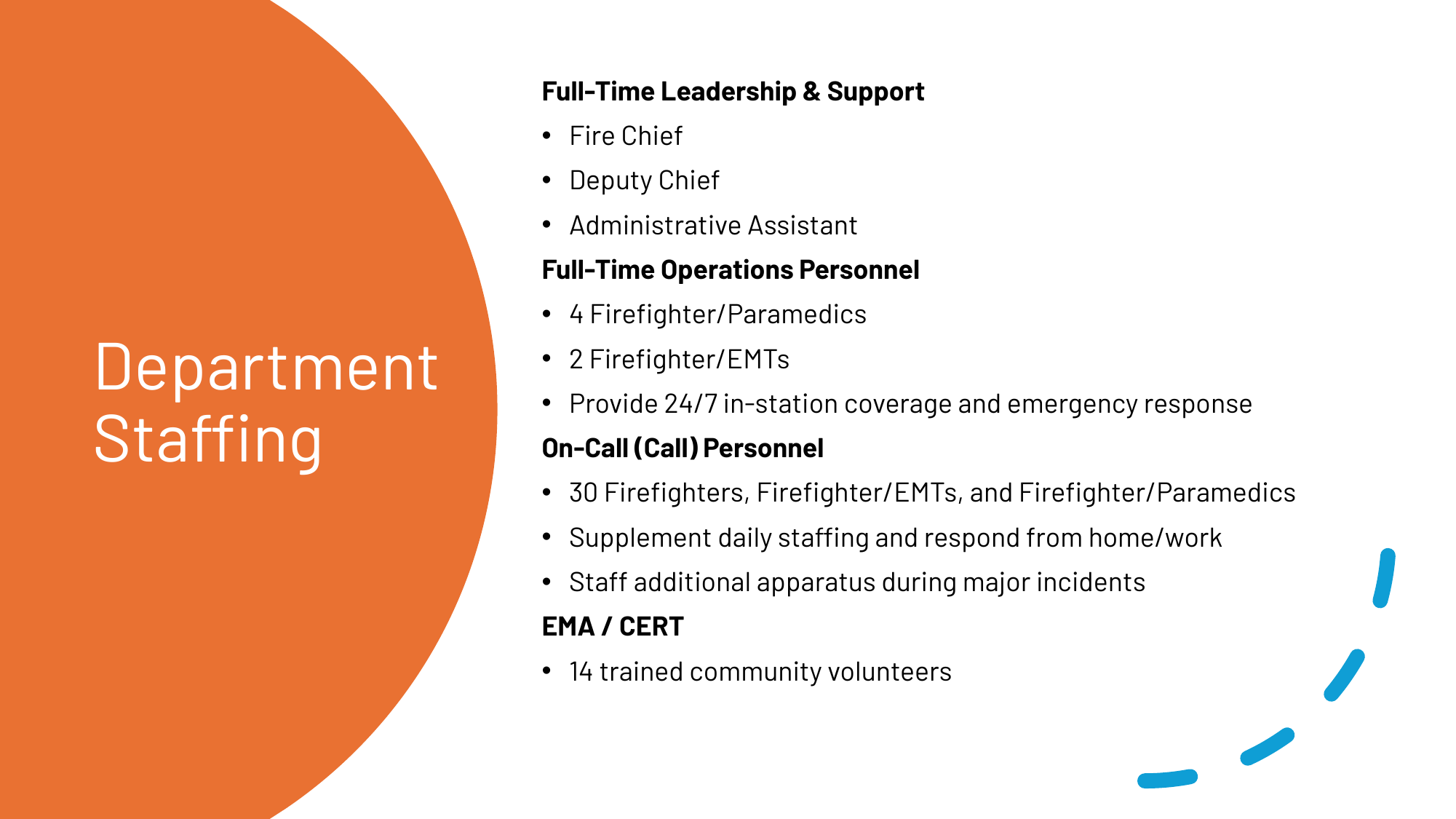

Full-Time Leadership & Support
Fire Chief
Deputy Chief
Administrative Assistant
Full-Time Operations Personnel
4 Firefighter/Paramedics
2 Firefighter/EMTs
Provide 24/7 in-station coverage and emergency response
On-Call (Call) Personnel
30 Firefighters, Firefighter/EMTs, and Firefighter/Paramedics
Supplement daily staffing and respond from home/work
Staff additional apparatus during major incidents
EMA / CERT
14 trained community volunteers

# Department Staffing